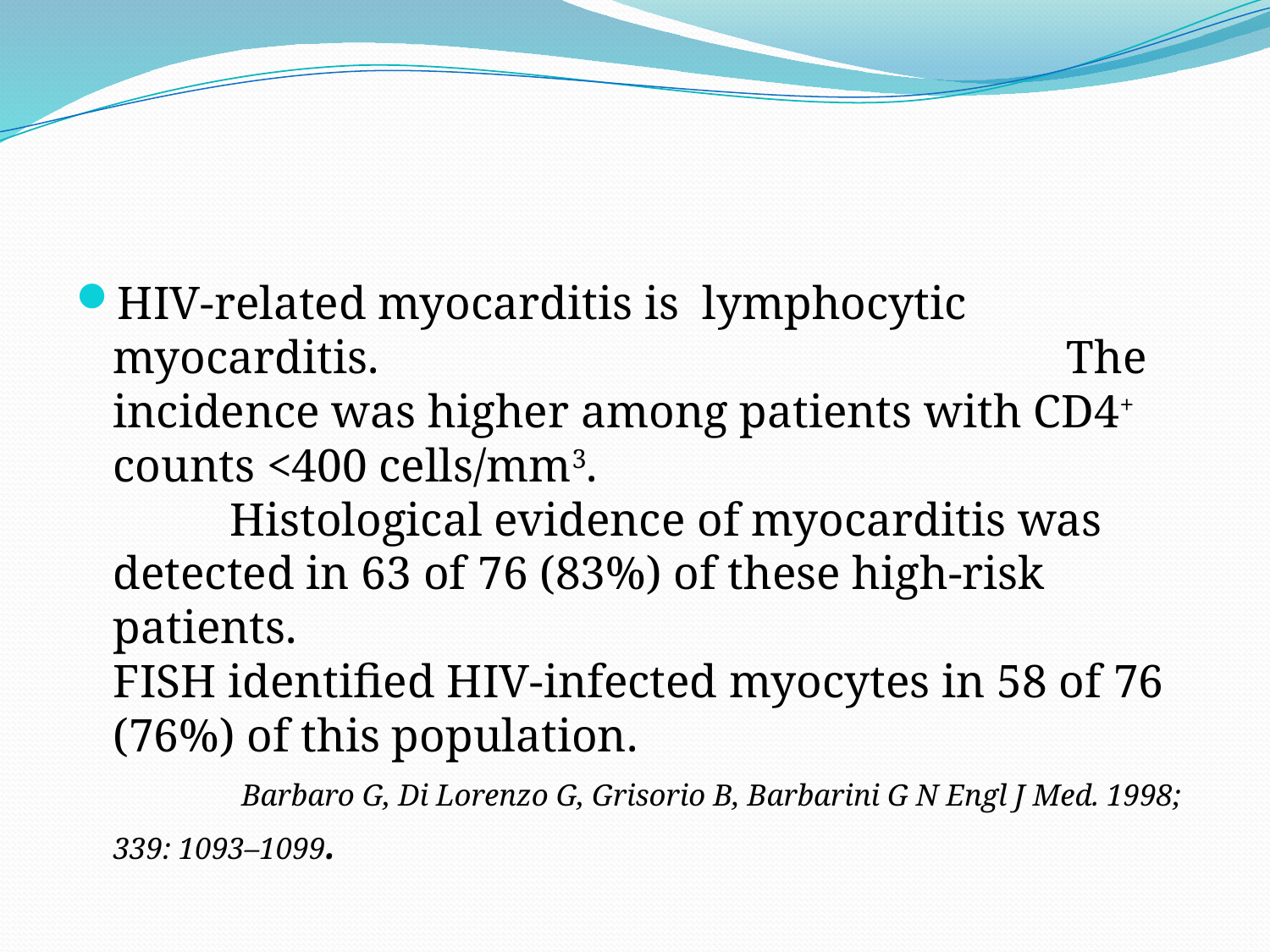

#
HIV-related myocarditis is  lymphocytic myocarditis.                                                           The incidence was higher among patients with CD4+ counts <400 cells/mm3.                                                              Histological evidence of myocarditis was detected in 63 of 76 (83%) of these high-risk patients.                                                                            FISH identified HIV-infected myocytes in 58 of 76 (76%) of this population.                                                           Barbaro G, Di Lorenzo G, Grisorio B, Barbarini G N Engl J Med. 1998; 339: 1093–1099.